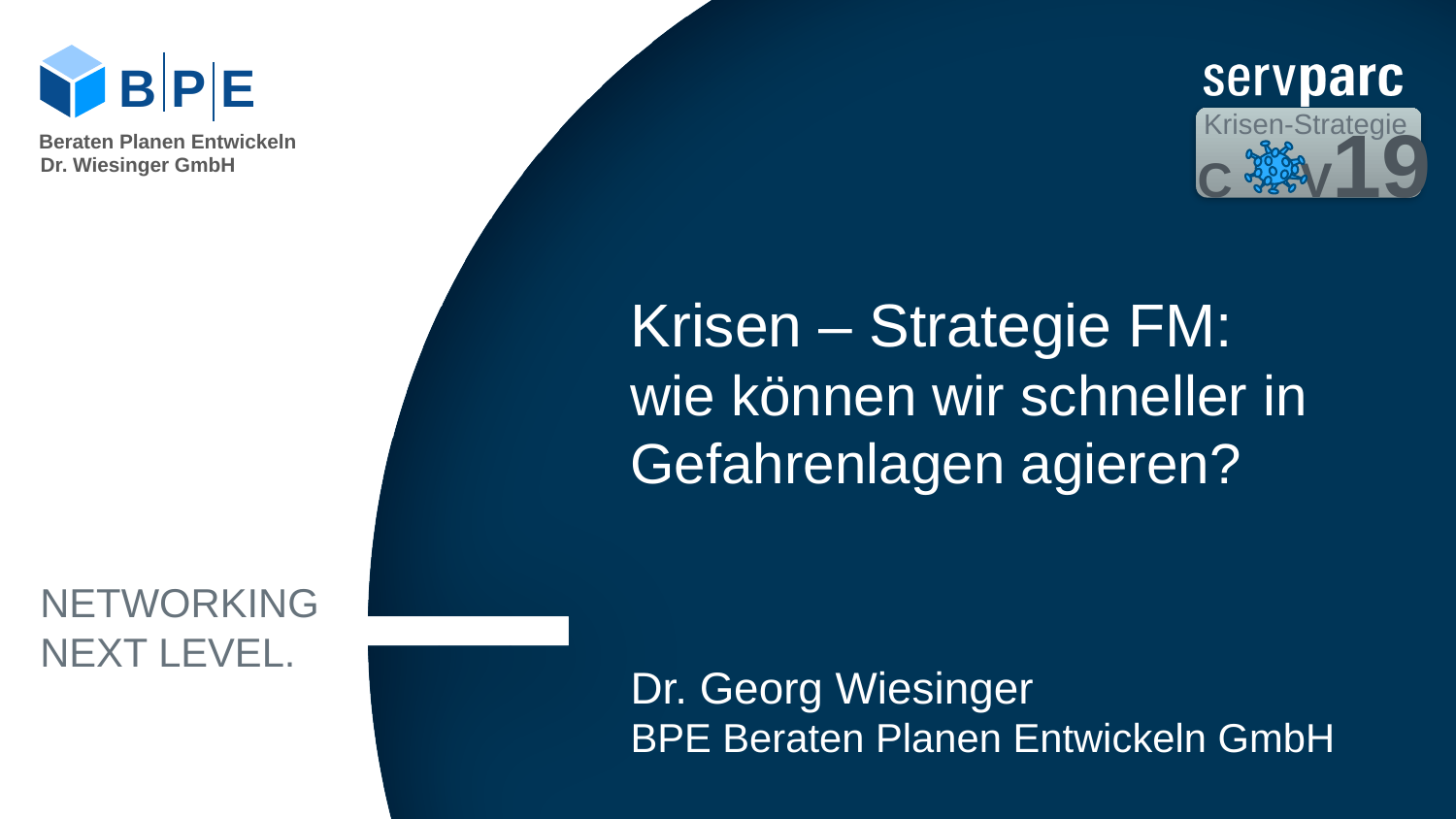

B P E
Krisen-Strategie
C     V19

Beraten Planen Entwickeln

Dr. Wiesinger GmbH
# Krisen – Strategie FM: wie können wir schneller in Gefahrenlagen agieren?
Dr. Georg Wiesinger
BPE Beraten Planen Entwickeln GmbH